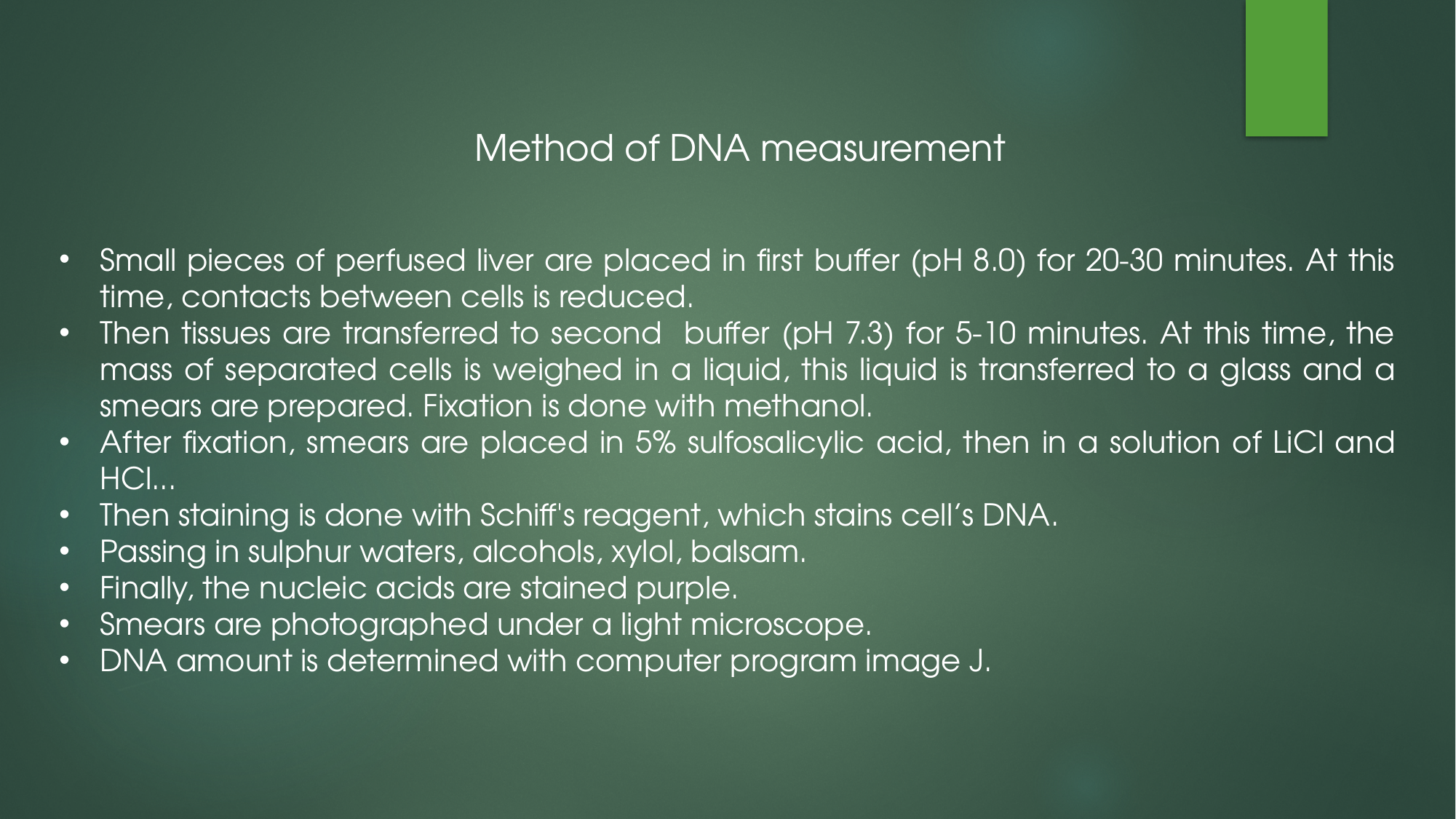

Method of DNA measurement
Small pieces of perfused liver are placed in first buffer (pH 8.0) for 20-30 minutes. At this time, contacts between cells is reduced.
Then tissues are transferred to second  buffer (pH 7.3) for 5-10 minutes. At this time, the mass of separated cells is weighed in a liquid, this liquid is transferred to a glass and a smears are prepared. Fixation is done with methanol.
After fixation, smears are placed in 5% sulfosalicylic acid, then in a solution of LiCl and HCl...
Then staining is done with Schiff's reagent, which stains cell’s DNA.
Passing in sulphur waters, alcohols, xylol, balsam.
Finally, the nucleic acids are stained purple.
Smears are photographed under a light microscope.
DNA amount is determined with computer program image J.